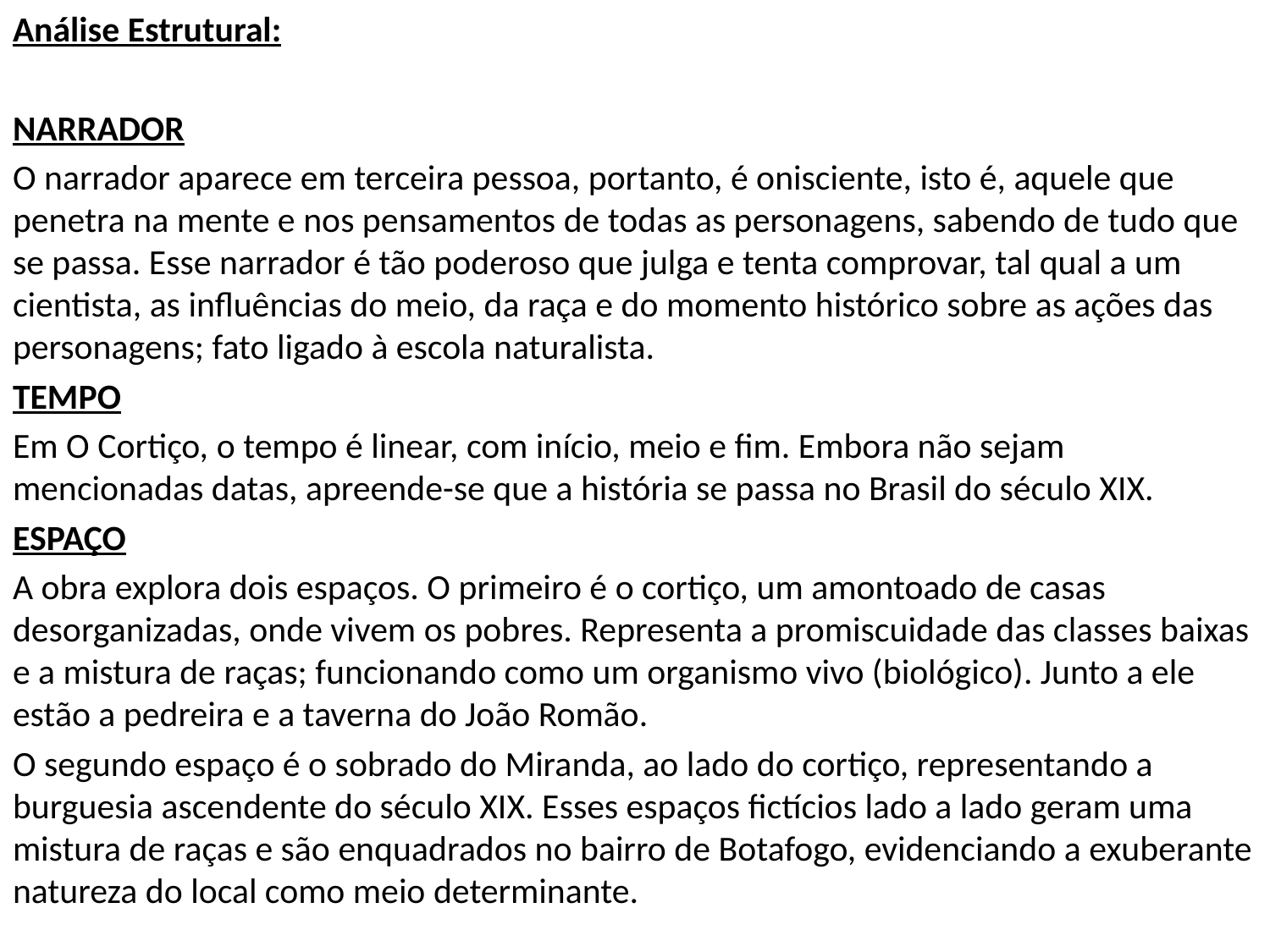

Análise Estrutural:

NARRADOR
O narrador aparece em terceira pessoa, portanto, é onisciente, isto é, aquele que penetra na mente e nos pensamentos de todas as personagens, sabendo de tudo que se passa. Esse narrador é tão poderoso que julga e tenta comprovar, tal qual a um cientista, as influências do meio, da raça e do momento histórico sobre as ações das personagens; fato ligado à escola naturalista.
TEMPO
Em O Cortiço, o tempo é linear, com início, meio e fim. Embora não sejam mencionadas datas, apreende-se que a história se passa no Brasil do século XIX.
ESPAÇO
A obra explora dois espaços. O primeiro é o cortiço, um amontoado de casas desorganizadas, onde vivem os pobres. Representa a promiscuidade das classes baixas e a mistura de raças; funcionando como um organismo vivo (biológico). Junto a ele estão a pedreira e a taverna do João Romão.
O segundo espaço é o sobrado do Miranda, ao lado do cortiço, representando a burguesia ascendente do século XIX. Esses espaços fictícios lado a lado geram uma mistura de raças e são enquadrados no bairro de Botafogo, evidenciando a exuberante natureza do local como meio determinante.